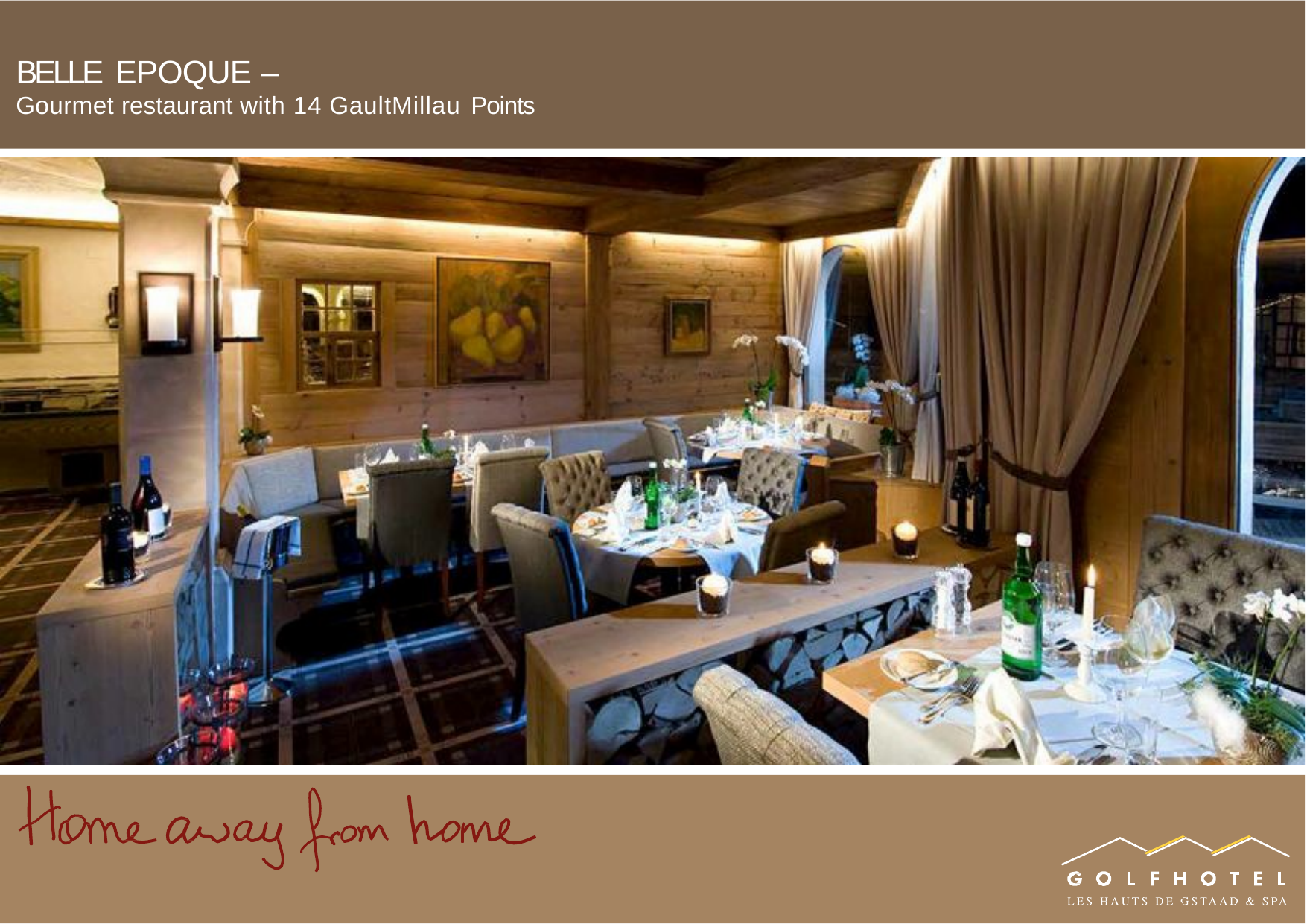

# BELLE  EPOQUE –
Gourmet restaurant with 14 GaultMillau Points